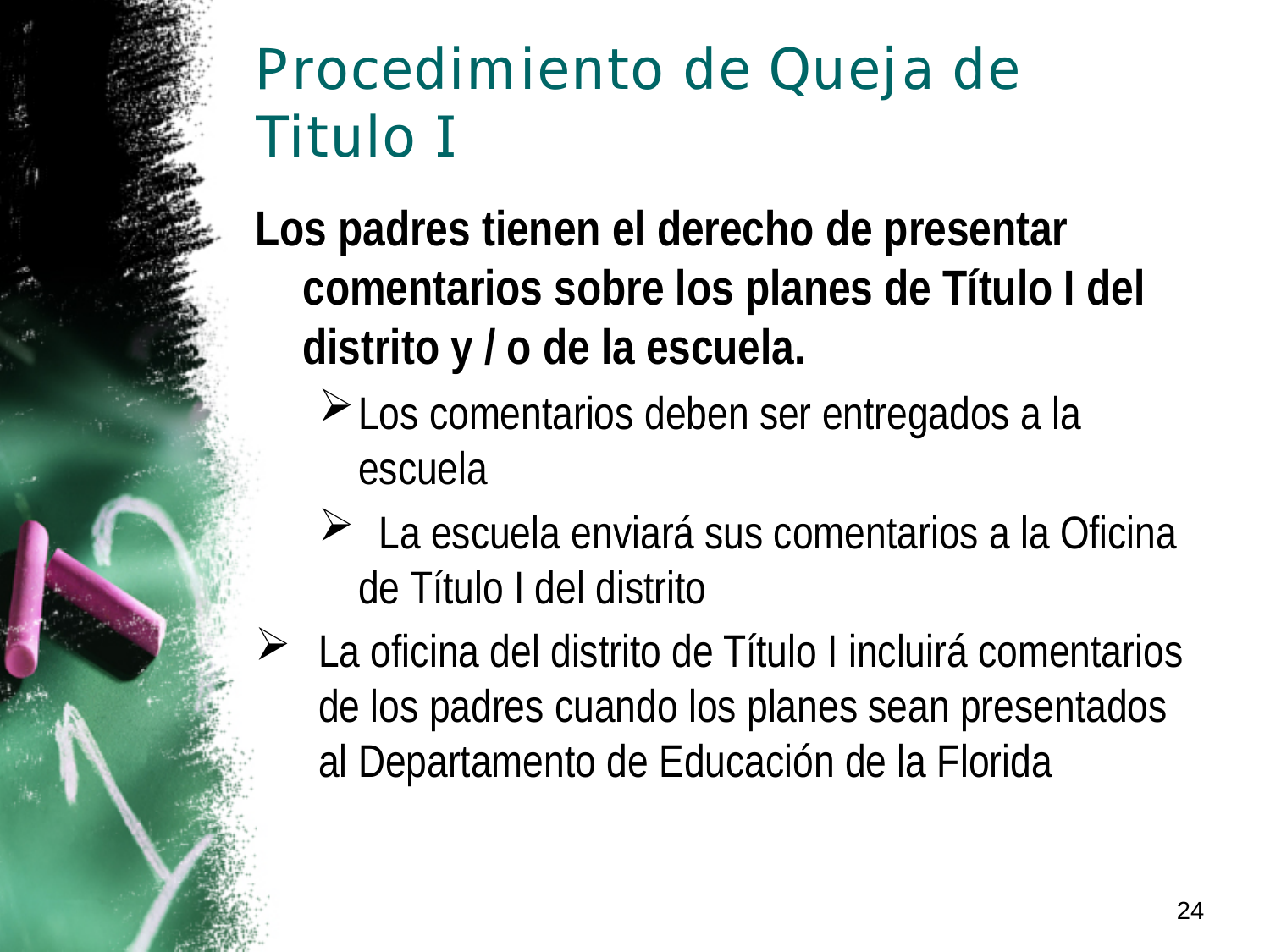

# Procedimiento de Queja de Titulo I
Los padres tienen el derecho de presentar comentarios sobre los planes de Título I del distrito y / o de la escuela.
Los comentarios deben ser entregados a la escuela
  La escuela enviará sus comentarios a la Oficina de Título I del distrito
La oficina del distrito de Título I incluirá comentarios de los padres cuando los planes sean presentados al Departamento de Educación de la Florida

24